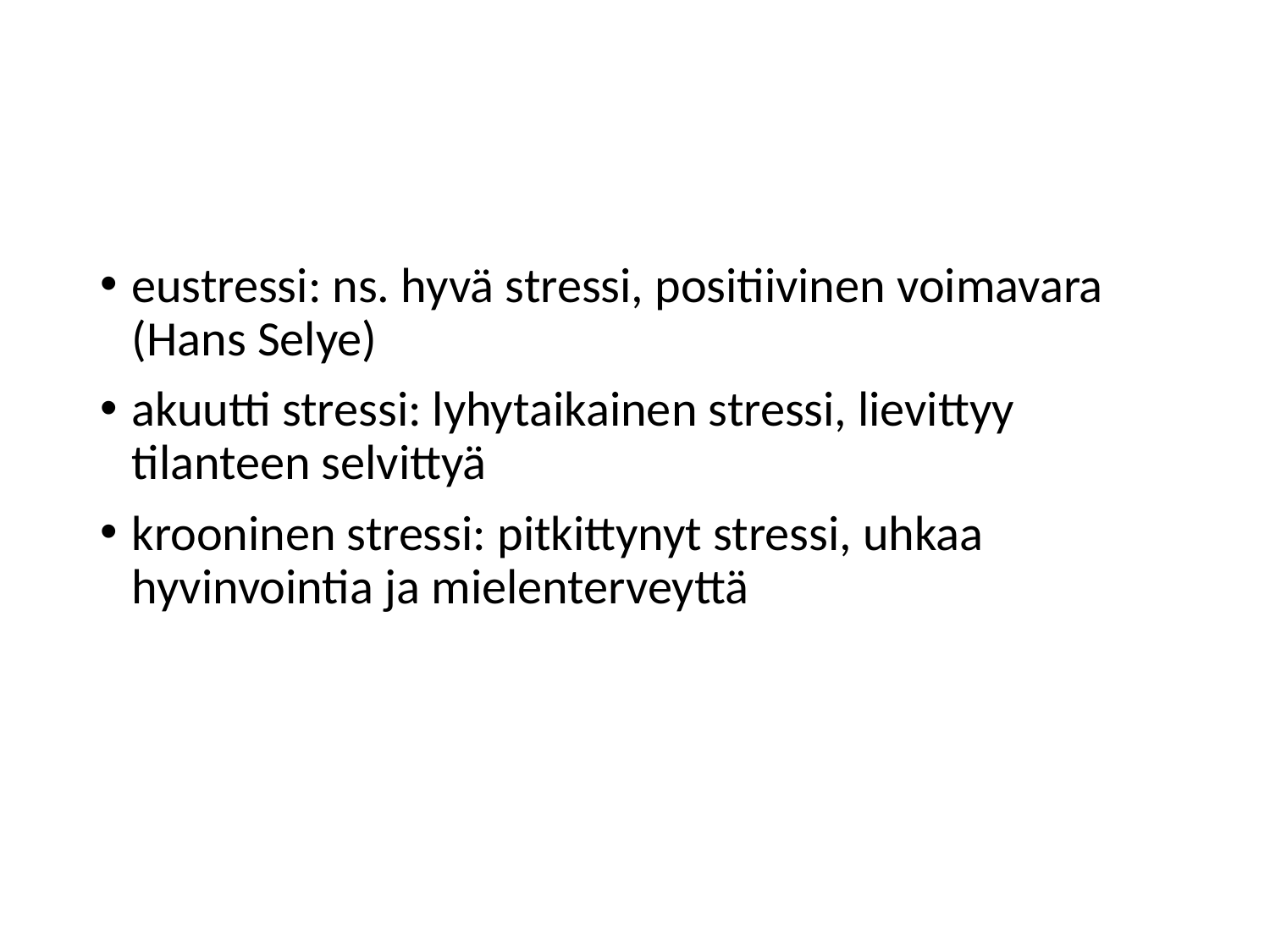

#
eustressi: ns. hyvä stressi, positiivinen voimavara (Hans Selye)
akuutti stressi: lyhytaikainen stressi, lievittyy tilanteen selvittyä
krooninen stressi: pitkittynyt stressi, uhkaa hyvinvointia ja mielenterveyttä